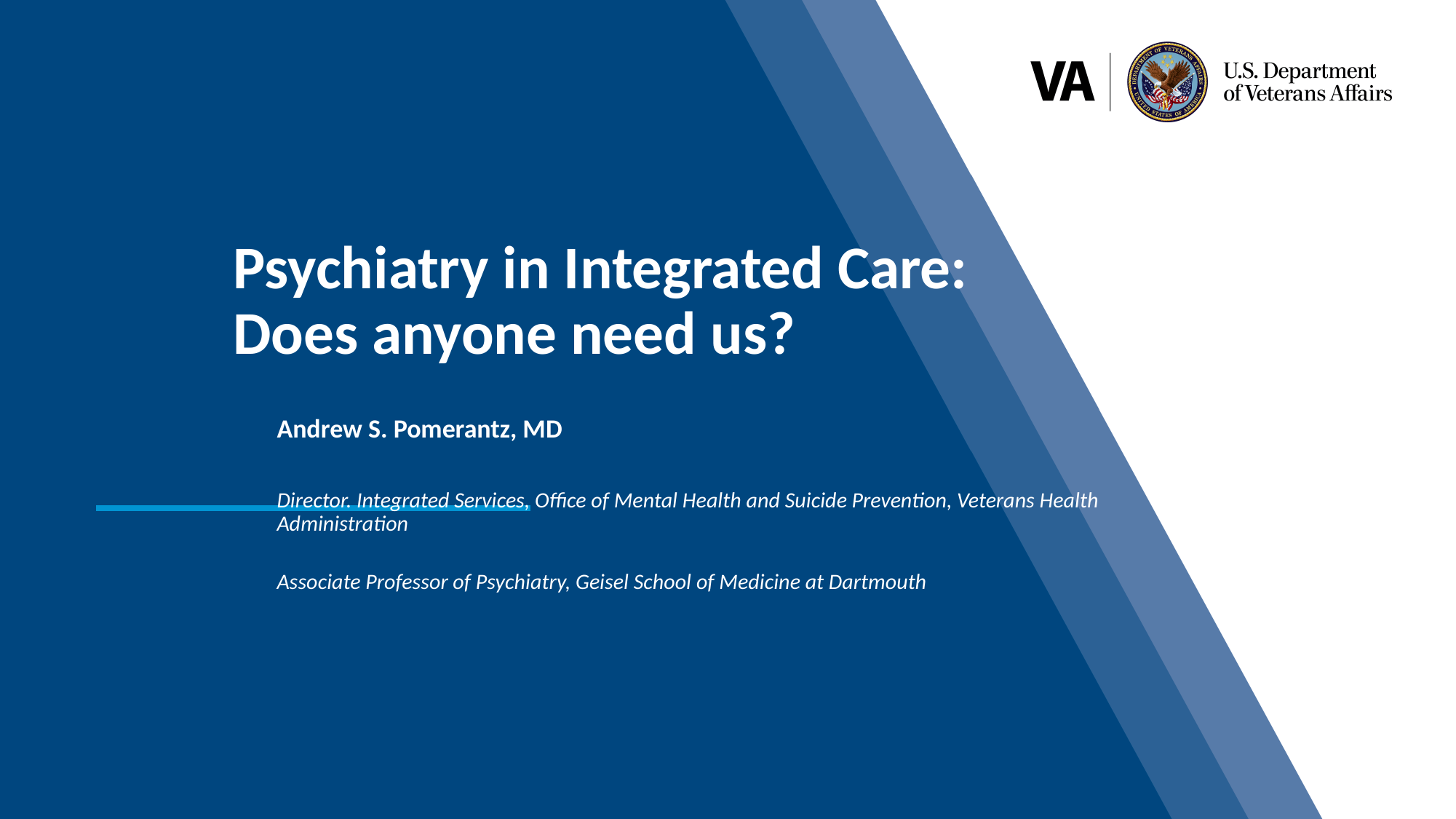

# Psychiatry in Integrated Care: Does anyone need us?
Andrew S. Pomerantz, MD

Director. Integrated Services, Office of Mental Health and Suicide Prevention, Veterans Health Administration
Associate Professor of Psychiatry, Geisel School of Medicine at Dartmouth